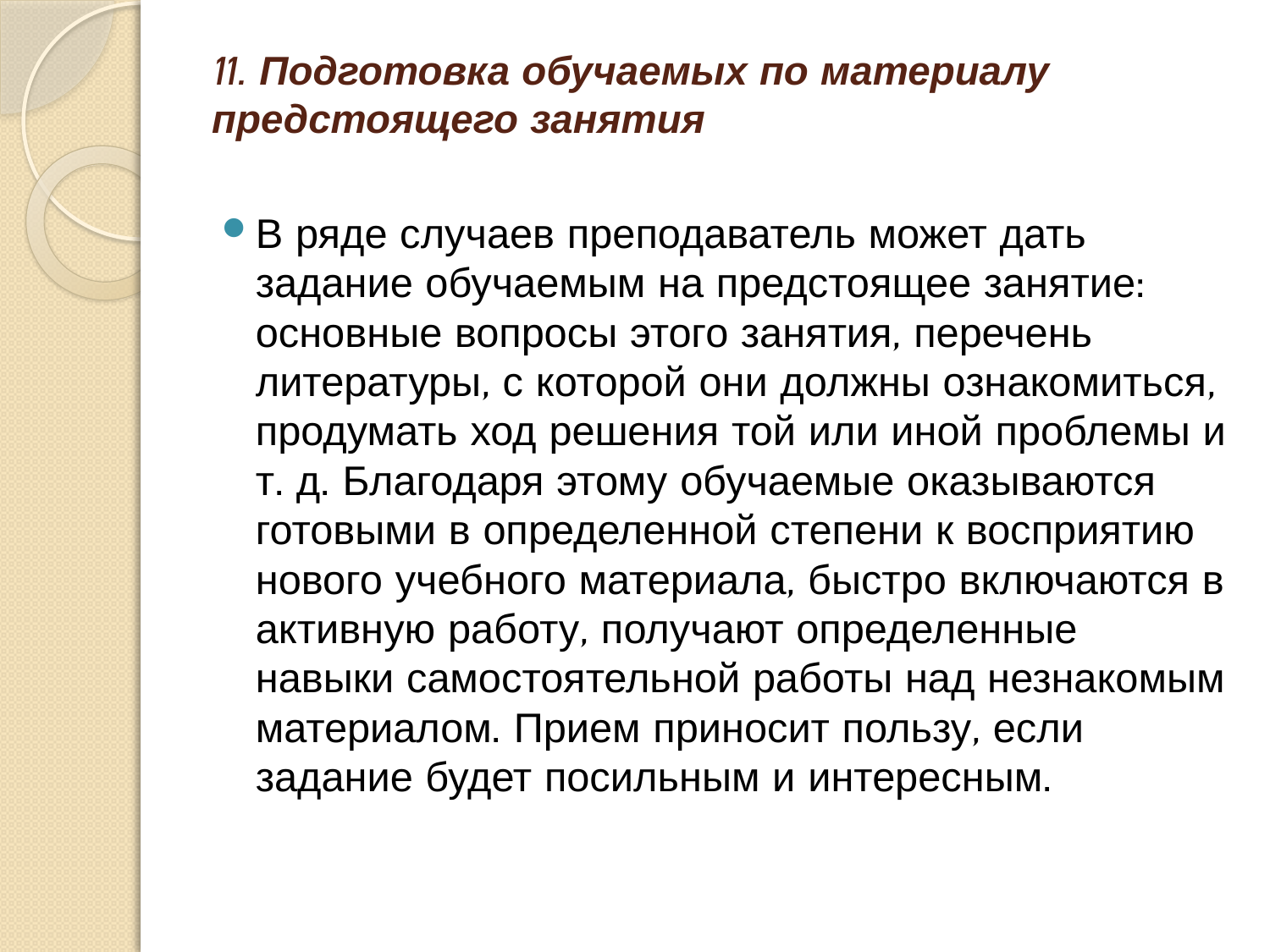

# 11. Подготовка обучаемых по материалу предстоящего занятия
В ряде случаев преподаватель может дать задание обучаемым на предстоящее занятие: основные вопросы этого занятия, перечень литературы, с которой они должны ознакомиться, продумать ход решения той или иной проблемы и т. д. Благодаря этому обучаемые оказываются готовыми в определенной степени к восприятию нового учебного материала, быстро включаются в активную работу, получают определенные навыки самостоятельной работы над незнакомым материалом. Прием приносит пользу, если задание будет посильным и интересным.